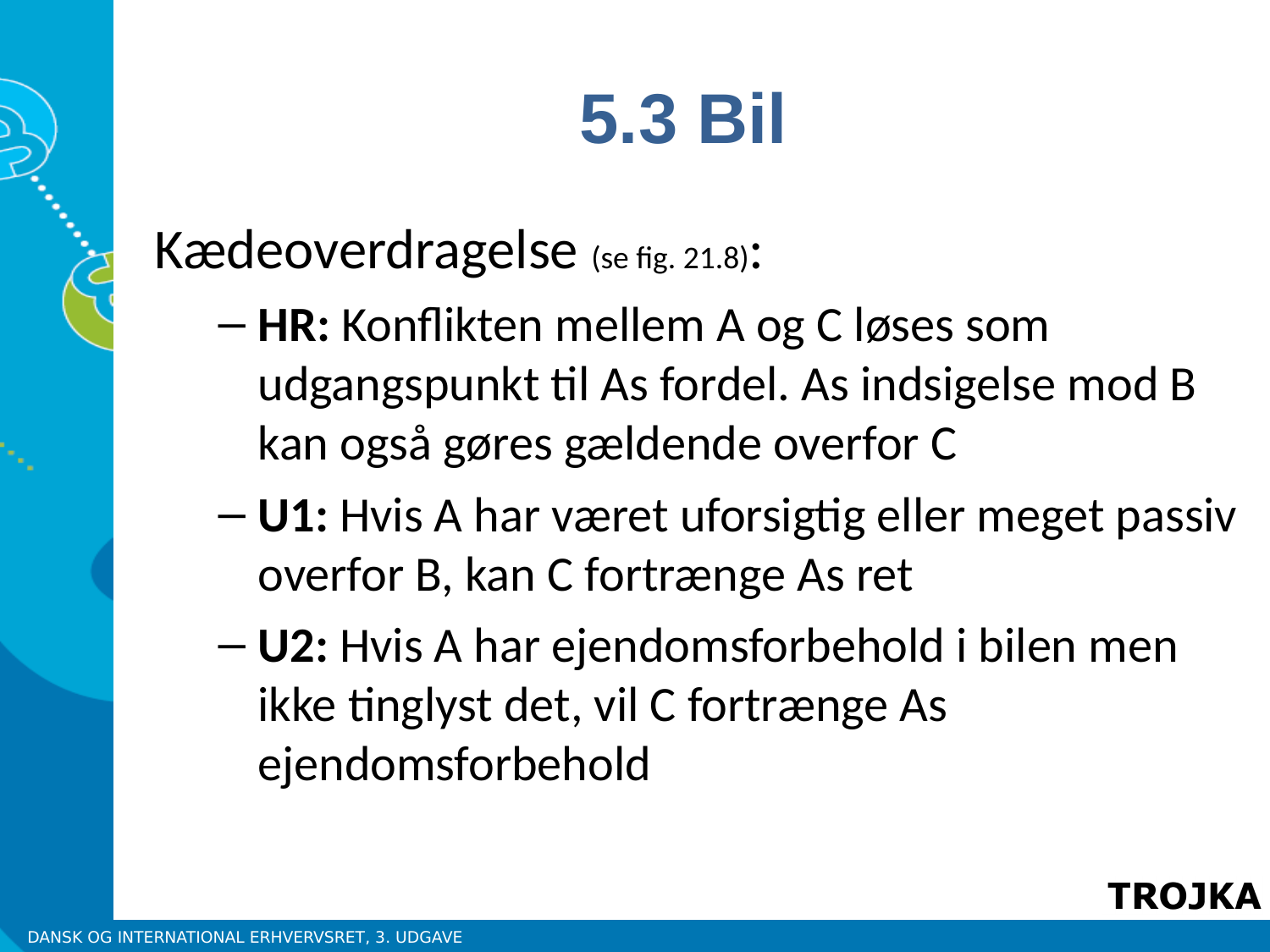

5.3 Bil
Kædeoverdragelse (se fig. 21.8):
HR: Konflikten mellem A og C løses som udgangspunkt til As fordel. As indsigelse mod B kan også gøres gældende overfor C
U1: Hvis A har været uforsigtig eller meget passiv overfor B, kan C fortrænge As ret
U2: Hvis A har ejendomsforbehold i bilen men ikke tinglyst det, vil C fortrænge As ejendomsforbehold